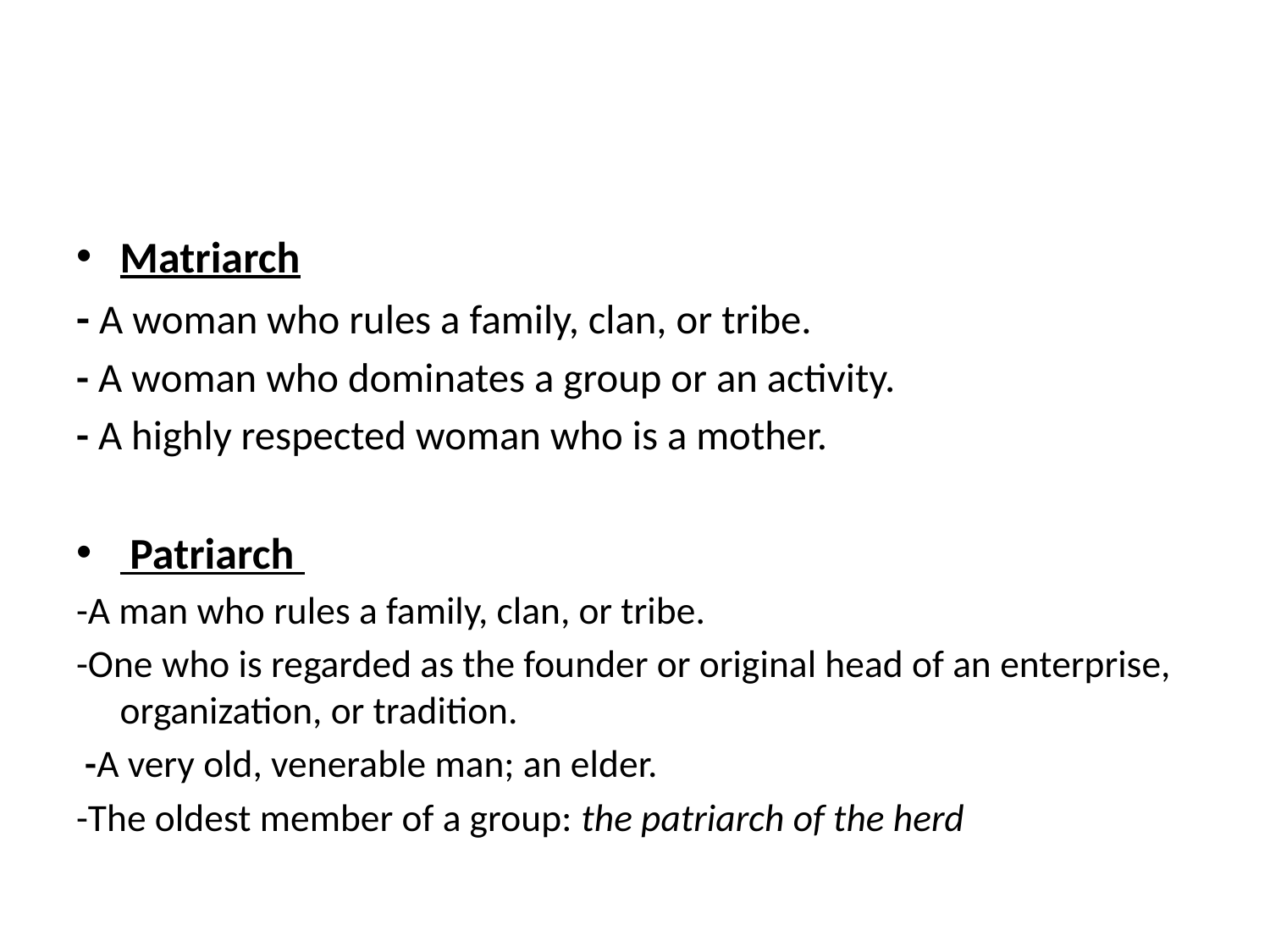

#
Matriarch
- A woman who rules a family, clan, or tribe.
- A woman who dominates a group or an activity.
- A highly respected woman who is a mother.

 Patriarch
-A man who rules a family, clan, or tribe.
-One who is regarded as the founder or original head of an enterprise, organization, or tradition.
 -A very old, venerable man; an elder.
-The oldest member of a group: the patriarch of the herd